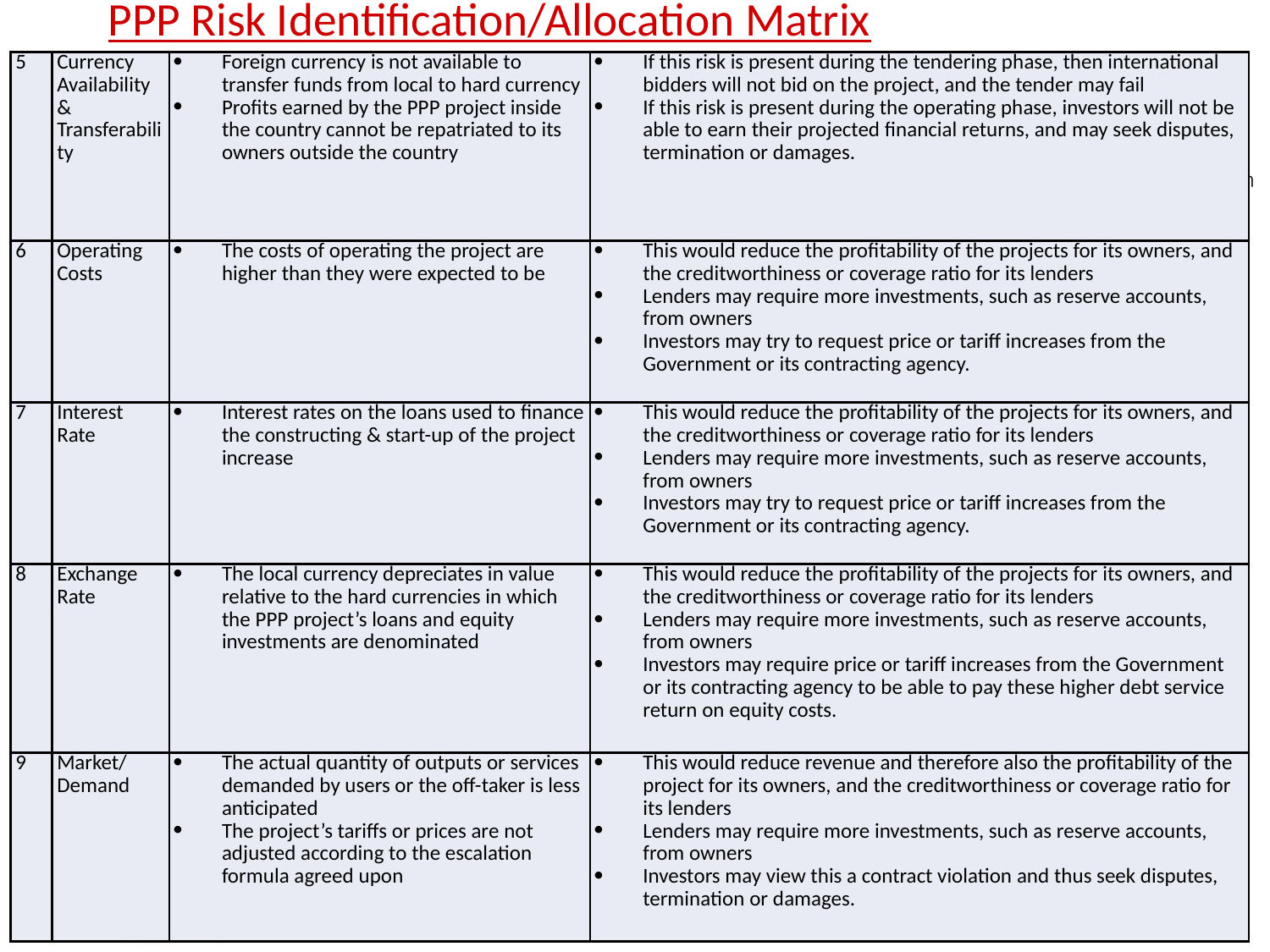

# PPP Risk Identification/Allocation Matrix
| 5 | Currency Availability & Transferability | Foreign currency is not available to transfer funds from local to hard currency Profits earned by the PPP project inside the country cannot be repatriated to its owners outside the country | If this risk is present during the tendering phase, then international bidders will not bid on the project, and the tender may fail If this risk is present during the operating phase, investors will not be able to earn their projected financial returns, and may seek disputes, termination or damages. |
| --- | --- | --- | --- |
| 6 | Operating Costs | The costs of operating the project are higher than they were expected to be | This would reduce the profitability of the projects for its owners, and the creditworthiness or coverage ratio for its lenders Lenders may require more investments, such as reserve accounts, from owners Investors may try to request price or tariff increases from the Government or its contracting agency. |
| 7 | Interest Rate | Interest rates on the loans used to finance the constructing & start-up of the project increase | This would reduce the profitability of the projects for its owners, and the creditworthiness or coverage ratio for its lenders Lenders may require more investments, such as reserve accounts, from owners Investors may try to request price or tariff increases from the Government or its contracting agency. |
| 8 | Exchange Rate | The local currency depreciates in value relative to the hard currencies in which the PPP project’s loans and equity investments are denominated | This would reduce the profitability of the projects for its owners, and the creditworthiness or coverage ratio for its lenders Lenders may require more investments, such as reserve accounts, from owners Investors may require price or tariff increases from the Government or its contracting agency to be able to pay these higher debt service return on equity costs. |
| 9 | Market/Demand | The actual quantity of outputs or services demanded by users or the off-taker is less anticipated The project’s tariffs or prices are not adjusted according to the escalation formula agreed upon | This would reduce revenue and therefore also the profitability of the project for its owners, and the creditworthiness or coverage ratio for its lenders Lenders may require more investments, such as reserve accounts, from owners Investors may view this a contract violation and thus seek disputes, termination or damages. |
47